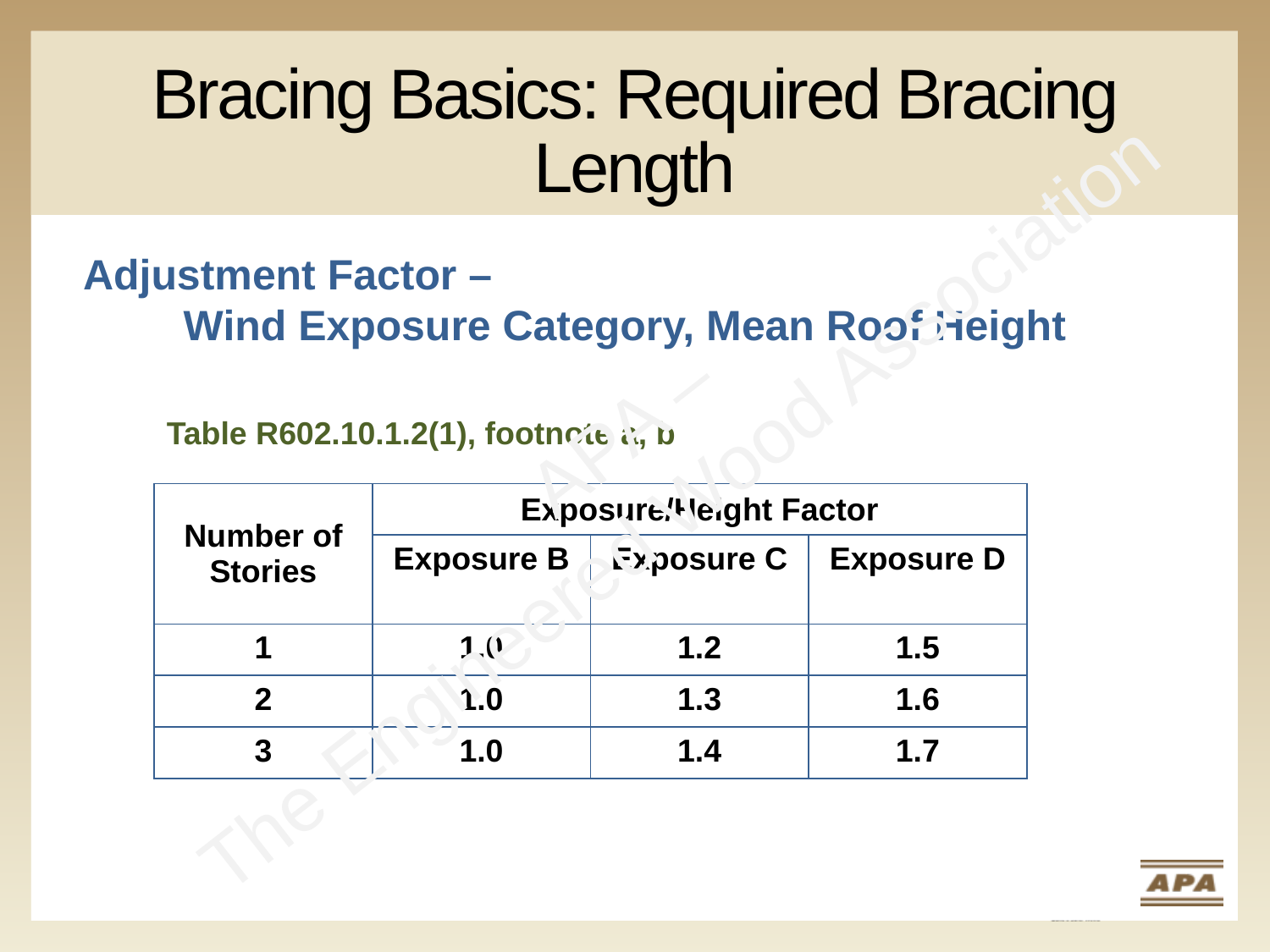

# Bracing Basics: Required Bracing Length
Adjustment Factor –
Wind Exposure Category, Mean Roof Height
APA –
The Engineered Wood Association
Table R602.10.1.2(1), footnote a, b
| Number of Stories | Exposure/Height Factor |  |  |
| --- | --- | --- | --- |
|  | Exposure B | Exposure C | Exposure D |
| 1 | 1.0 | 1.2 | 1.5 |
| 2 | 1.0 | 1.3 | 1.6 |
| 3 | 1.0 | 1.4 | 1.7 |